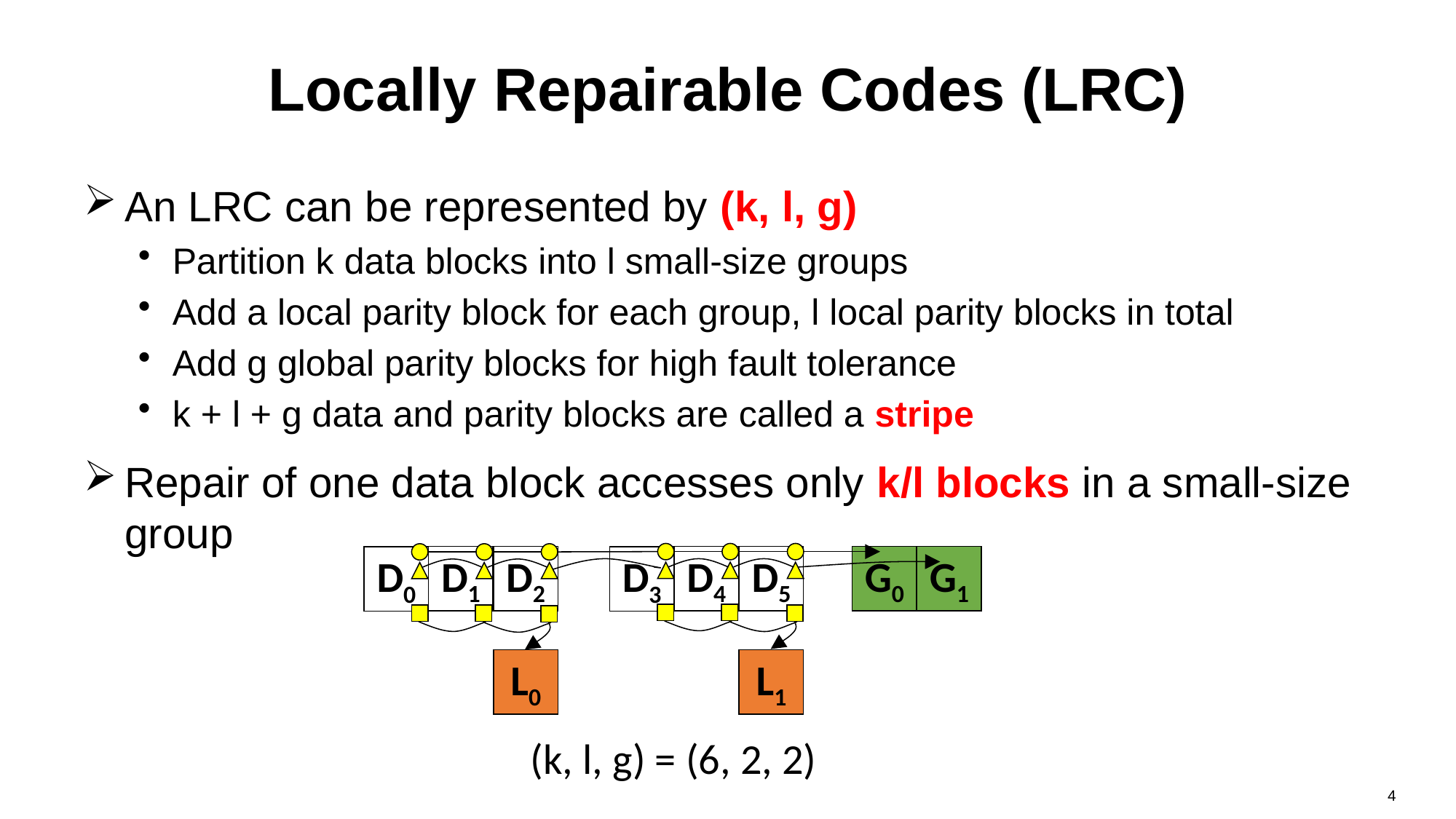

# Locally Repairable Codes (LRC)
An LRC can be represented by (k, l, g)
Partition k data blocks into l small-size groups
Add a local parity block for each group, l local parity blocks in total
Add g global parity blocks for high fault tolerance
k + l + g data and parity blocks are called a stripe
Repair of one data block accesses only k/l blocks in a small-size group

D4
D5
G0
D1
D2
G1
D3
D0

L1
L0
(k, l, g) = (6, 2, 2)
4